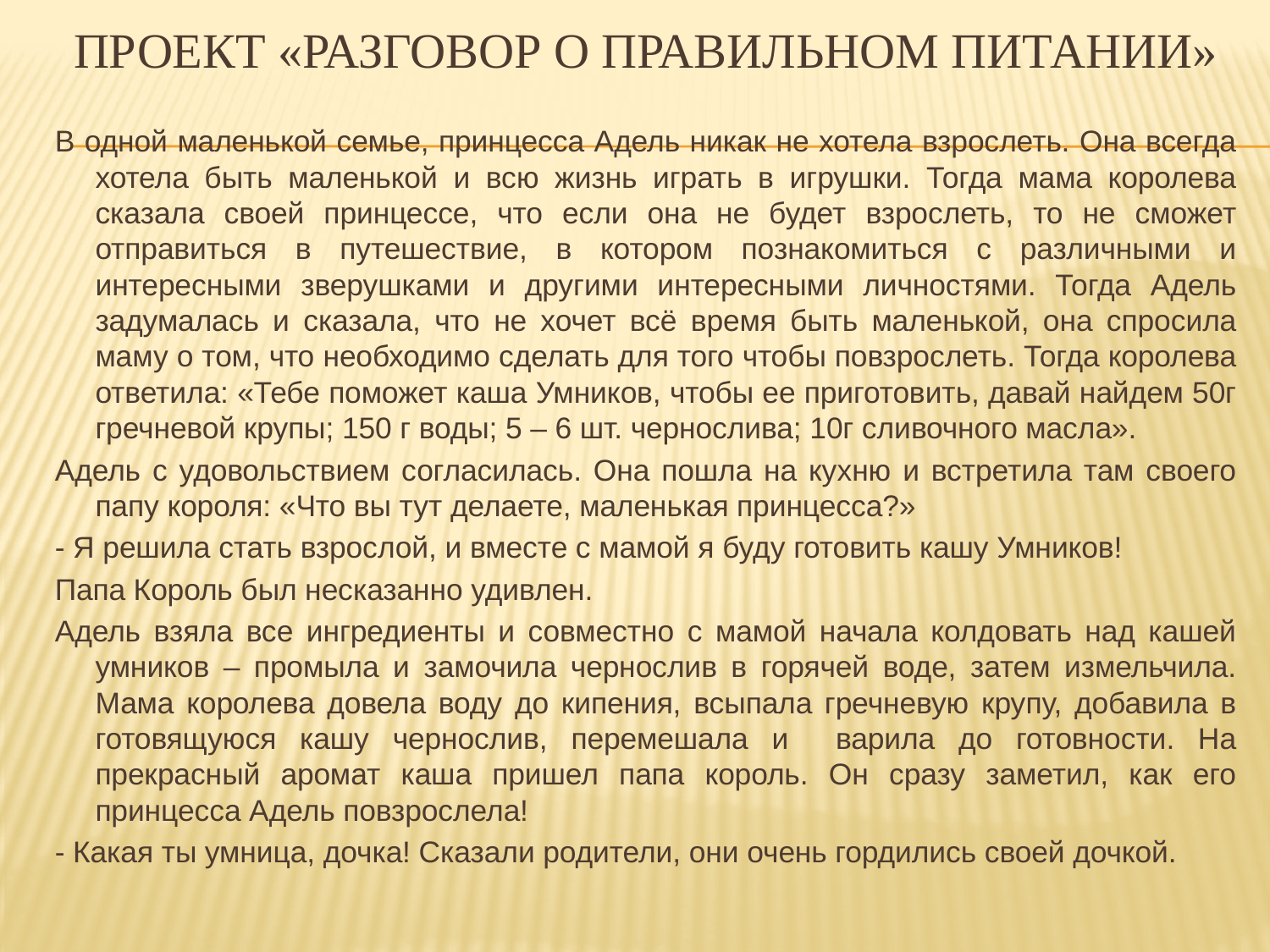

# Проект «Разговор о правильном питании»
В одной маленькой семье, принцесса Адель никак не хотела взрослеть. Она всегда хотела быть маленькой и всю жизнь играть в игрушки. Тогда мама королева сказала своей принцессе, что если она не будет взрослеть, то не сможет отправиться в путешествие, в котором познакомиться с различными и интересными зверушками и другими интересными личностями. Тогда Адель задумалась и сказала, что не хочет всё время быть маленькой, она спросила маму о том, что необходимо сделать для того чтобы повзрослеть. Тогда королева ответила: «Тебе поможет каша Умников, чтобы ее приготовить, давай найдем 50г гречневой крупы; 150 г воды; 5 – 6 шт. чернослива; 10г сливочного масла».
Адель с удовольствием согласилась. Она пошла на кухню и встретила там своего папу короля: «Что вы тут делаете, маленькая принцесса?»
- Я решила стать взрослой, и вместе с мамой я буду готовить кашу Умников!
Папа Король был несказанно удивлен.
Адель взяла все ингредиенты и совместно с мамой начала колдовать над кашей умников – промыла и замочила чернослив в горячей воде, затем измельчила. Мама королева довела воду до кипения, всыпала гречневую крупу, добавила в готовящуюся кашу чернослив, перемешала и  варила до готовности. На прекрасный аромат каша пришел папа король. Он сразу заметил, как его принцесса Адель повзрослела!
- Какая ты умница, дочка! Сказали родители, они очень гордились своей дочкой.